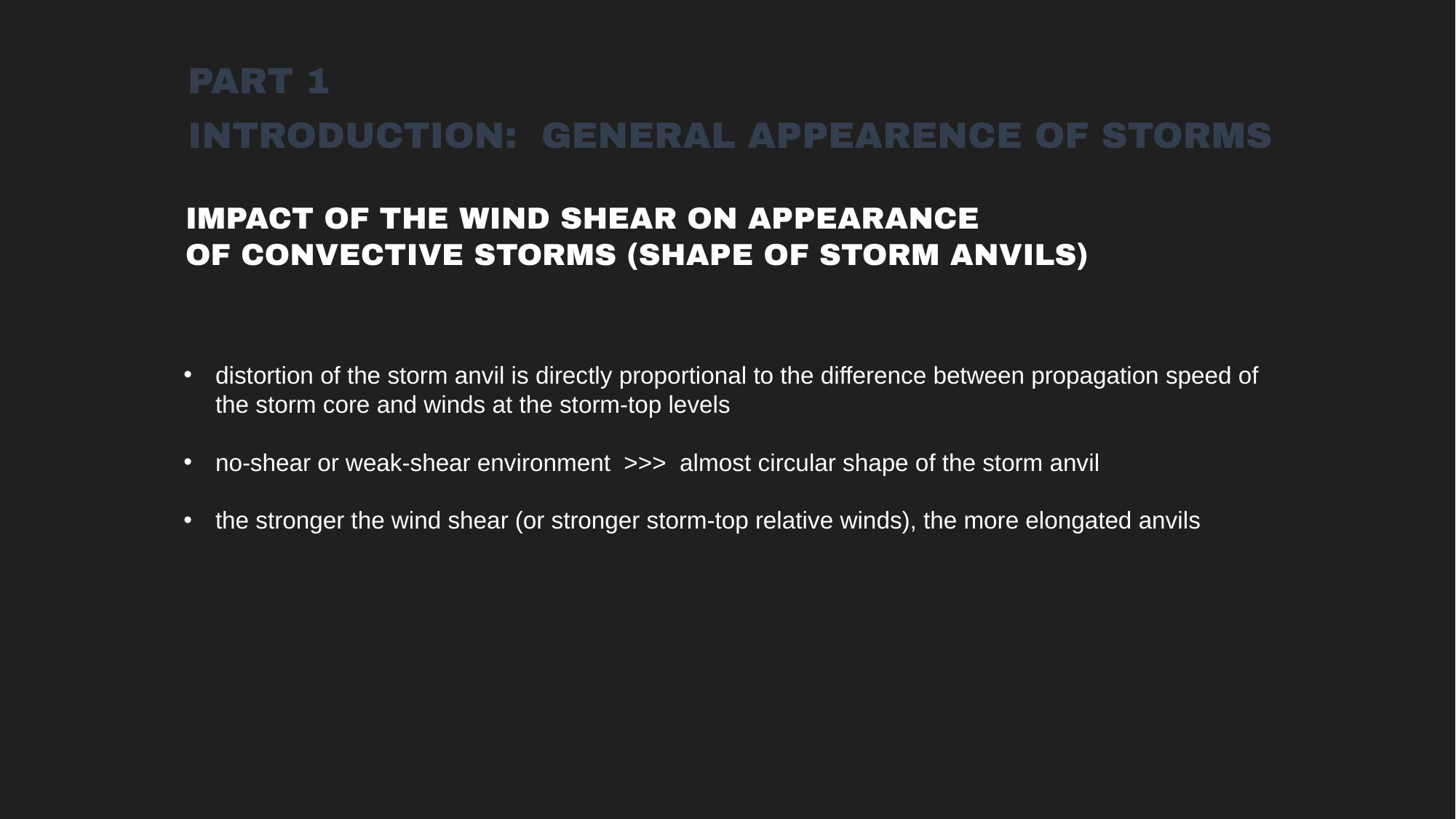

PART 1

INTRODUCTION:  GENERAL APPEARENCE OF STORMS
Impact of the wind shear on appearance
of convective storms (SHAPE OF STORM ANVILS)
distortion of the storm anvil is directly proportional to the difference between propagation speed of the storm core and winds at the storm-top levels

no-shear or weak-shear environment  >>>  almost circular shape of the storm anvil

the stronger the wind shear (or stronger storm-top relative winds), the more elongated anvils